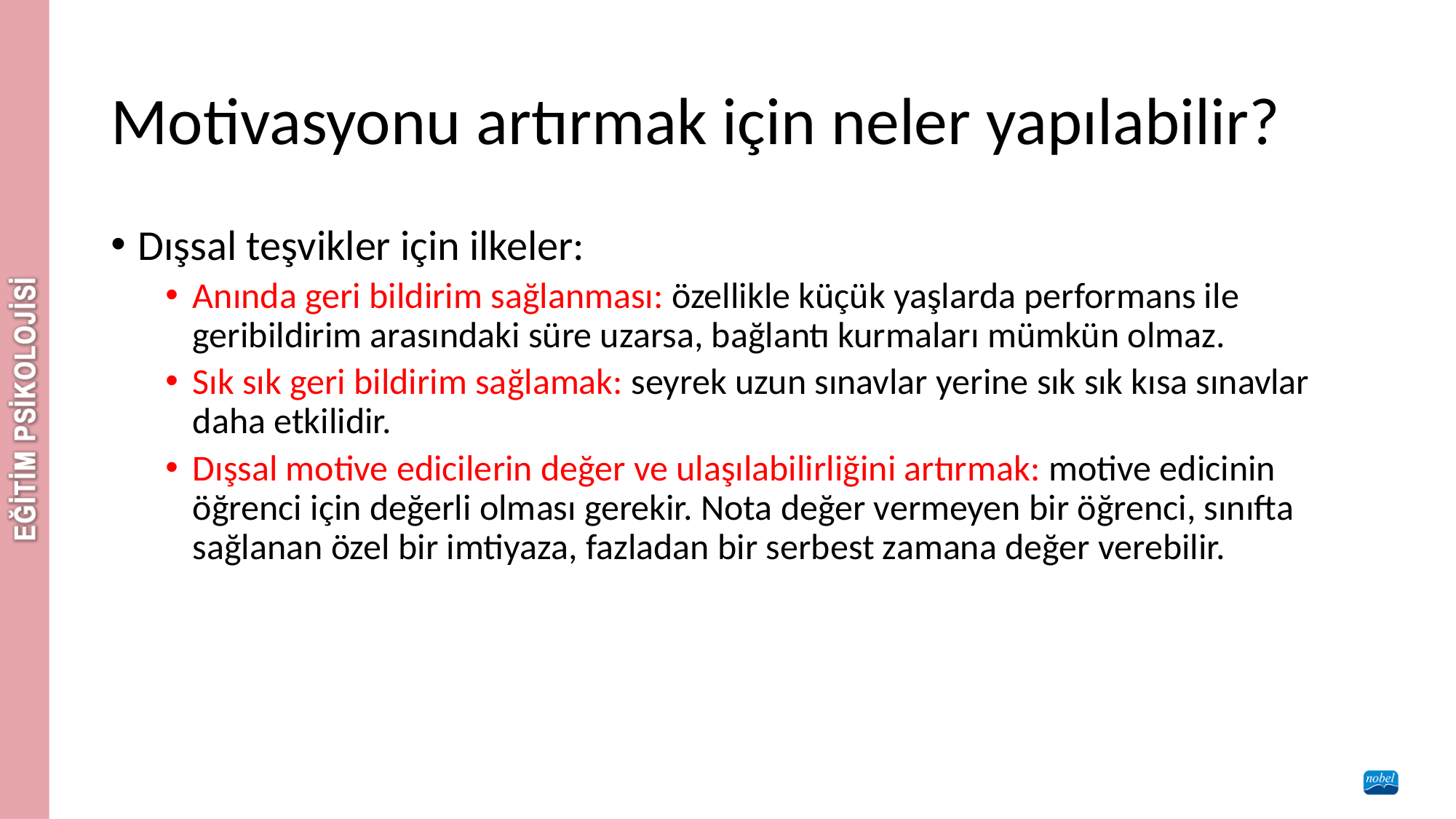

# Motivasyonu artırmak için neler yapılabilir?
Dışsal teşvikler için ilkeler:
Anında geri bildirim sağlanması: özellikle küçük yaşlarda performans ile geribildirim arasındaki süre uzarsa, bağlantı kurmaları mümkün olmaz.
Sık sık geri bildirim sağlamak: seyrek uzun sınavlar yerine sık sık kısa sınavlar daha etkilidir.
Dışsal motive edicilerin değer ve ulaşılabilirliğini artırmak: motive edicinin öğrenci için değerli olması gerekir. Nota değer vermeyen bir öğrenci, sınıfta sağlanan özel bir imtiyaza, fazladan bir serbest zamana değer verebilir.